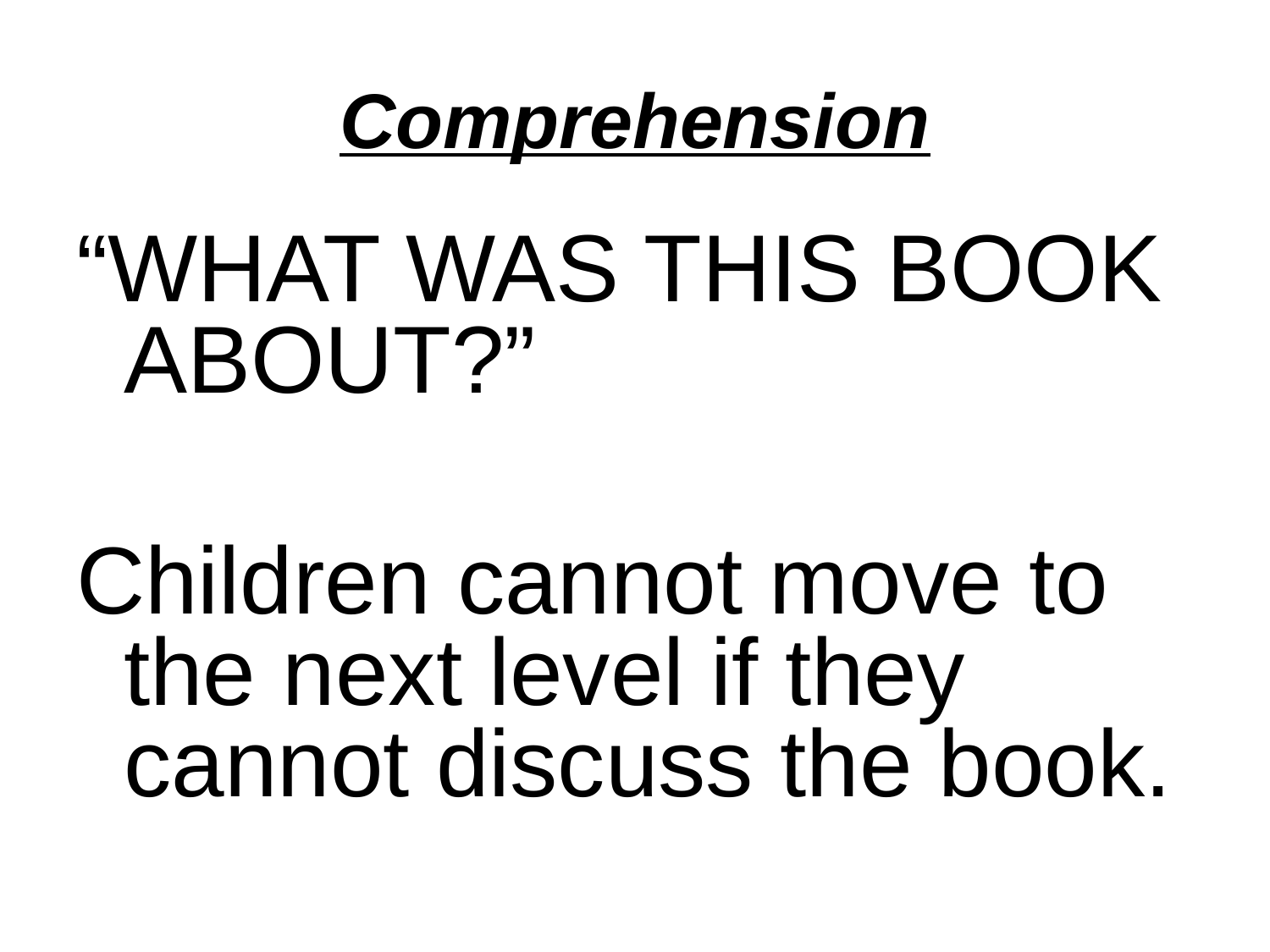

# Comprehension
“WHAT WAS THIS BOOK ABOUT?”

Children cannot move to the next level if they cannot discuss the book.